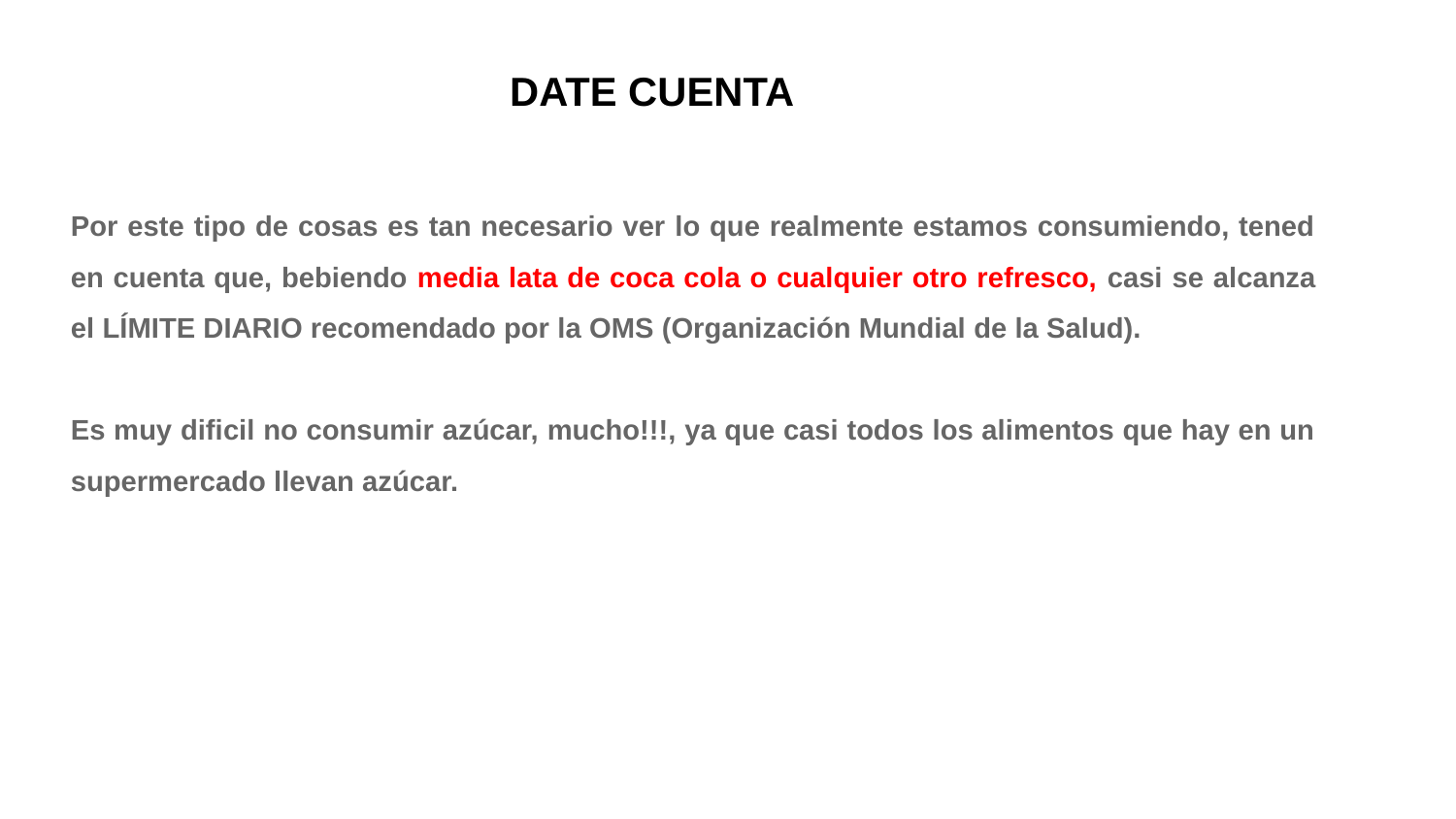

DATE CUENTA
Por este tipo de cosas es tan necesario ver lo que realmente estamos consumiendo, tened en cuenta que, bebiendo media lata de coca cola o cualquier otro refresco, casi se alcanza el LÍMITE DIARIO recomendado por la OMS (Organización Mundial de la Salud).

Es muy dificil no consumir azúcar, mucho!!!, ya que casi todos los alimentos que hay en un supermercado llevan azúcar.